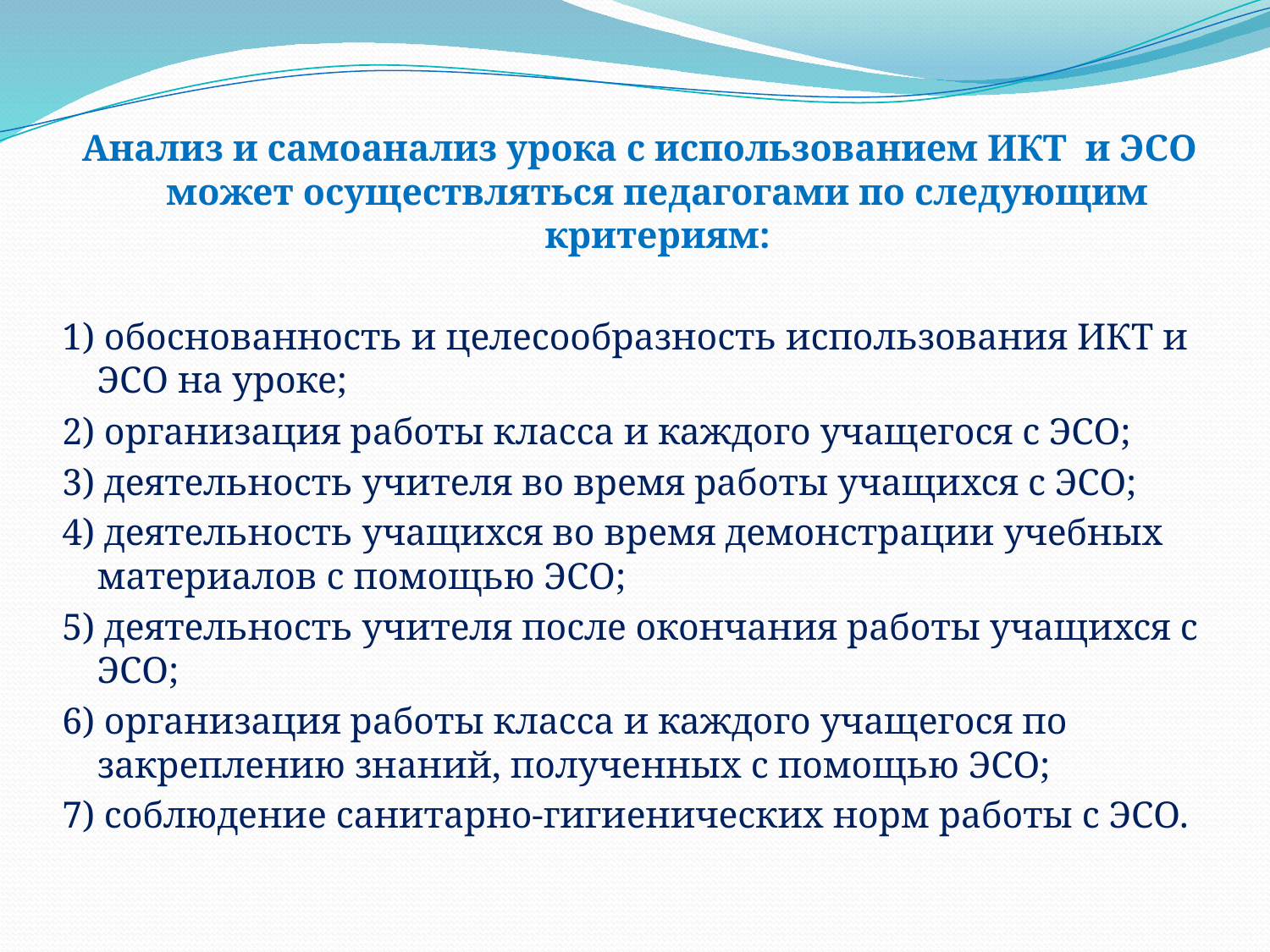

Анализ и самоанализ урока с использованием ИКТ  и ЭСО может осуществляться педагогами по следующим критериям:

1) обоснованность и целесообразность использования ИКТ и ЭСО на уроке;
2) организация работы класса и каждого учащегося с ЭСО;
3) деятельность учителя во время работы учащихся с ЭСО;
4) деятельность учащихся во время демонстрации учебных материалов с помощью ЭСО;
5) деятельность учителя после окончания работы учащихся с ЭСО;
6) организация работы класса и каждого учащегося по закреплению знаний, полученных с помощью ЭСО;
7) соблюдение санитарно-гигиенических норм работы с ЭСО.